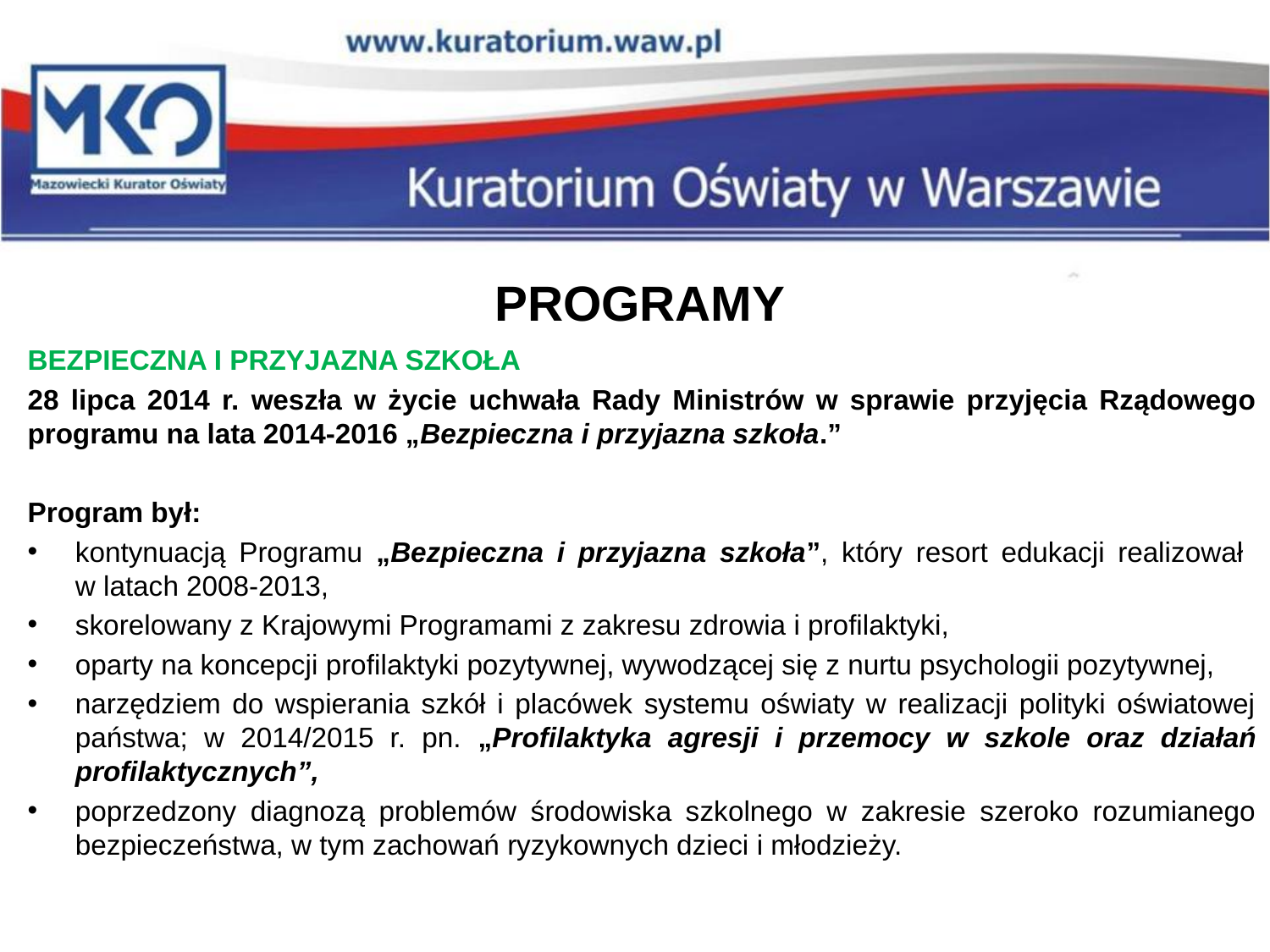

# PROGRAMY
BEZPIECZNA I PRZYJAZNA SZKOŁA
28 lipca 2014 r. weszła w życie uchwała Rady Ministrów w sprawie przyjęcia Rządowego programu na lata 2014-2016 „Bezpieczna i przyjazna szkoła.”

Program był:
kontynuacją Programu „Bezpieczna i przyjazna szkoła”, który resort edukacji realizował
w latach 2008-2013,
skorelowany z Krajowymi Programami z zakresu zdrowia i profilaktyki,
oparty na koncepcji profilaktyki pozytywnej, wywodzącej się z nurtu psychologii pozytywnej,
narzędziem do wspierania szkół i placówek systemu oświaty w realizacji polityki oświatowej państwa; w 2014/2015 r. pn. „Profilaktyka agresji i przemocy w szkole oraz działań profilaktycznych”,
poprzedzony diagnozą problemów środowiska szkolnego w zakresie szeroko rozumianego bezpieczeństwa, w tym zachowań ryzykownych dzieci i młodzieży.